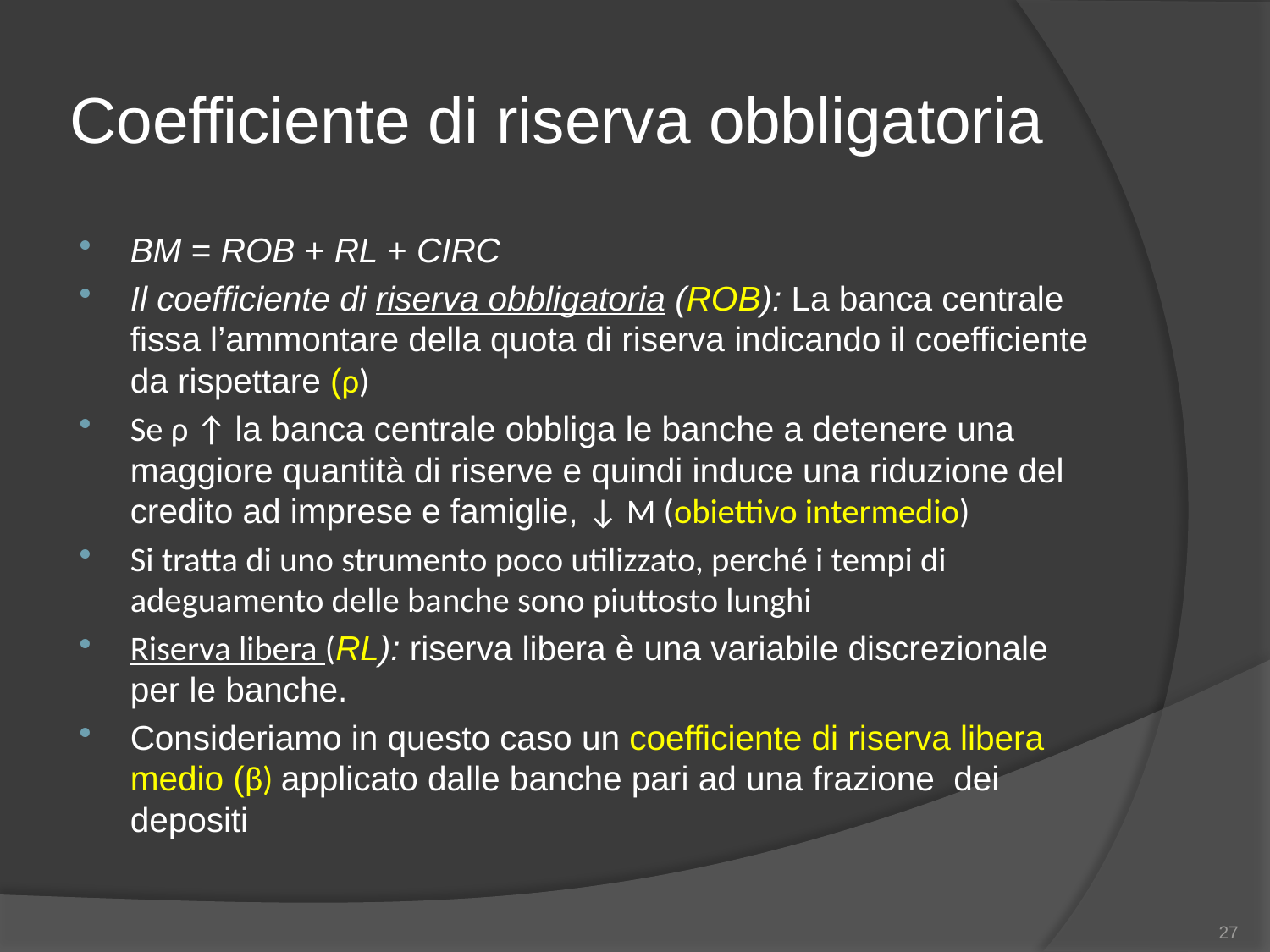

# Coefficiente di riserva obbligatoria
BM = ROB + RL + CIRC
Il coefficiente di riserva obbligatoria (ROB): La banca centrale fissa l’ammontare della quota di riserva indicando il coefficiente da rispettare (ρ)
Se ρ ↑ la banca centrale obbliga le banche a detenere una maggiore quantità di riserve e quindi induce una riduzione del credito ad imprese e famiglie, ↓ M (obiettivo intermedio)
Si tratta di uno strumento poco utilizzato, perché i tempi di adeguamento delle banche sono piuttosto lunghi
Riserva libera (RL): riserva libera è una variabile discrezionale per le banche.
Consideriamo in questo caso un coefficiente di riserva libera medio (β) applicato dalle banche pari ad una frazione  dei depositi

27